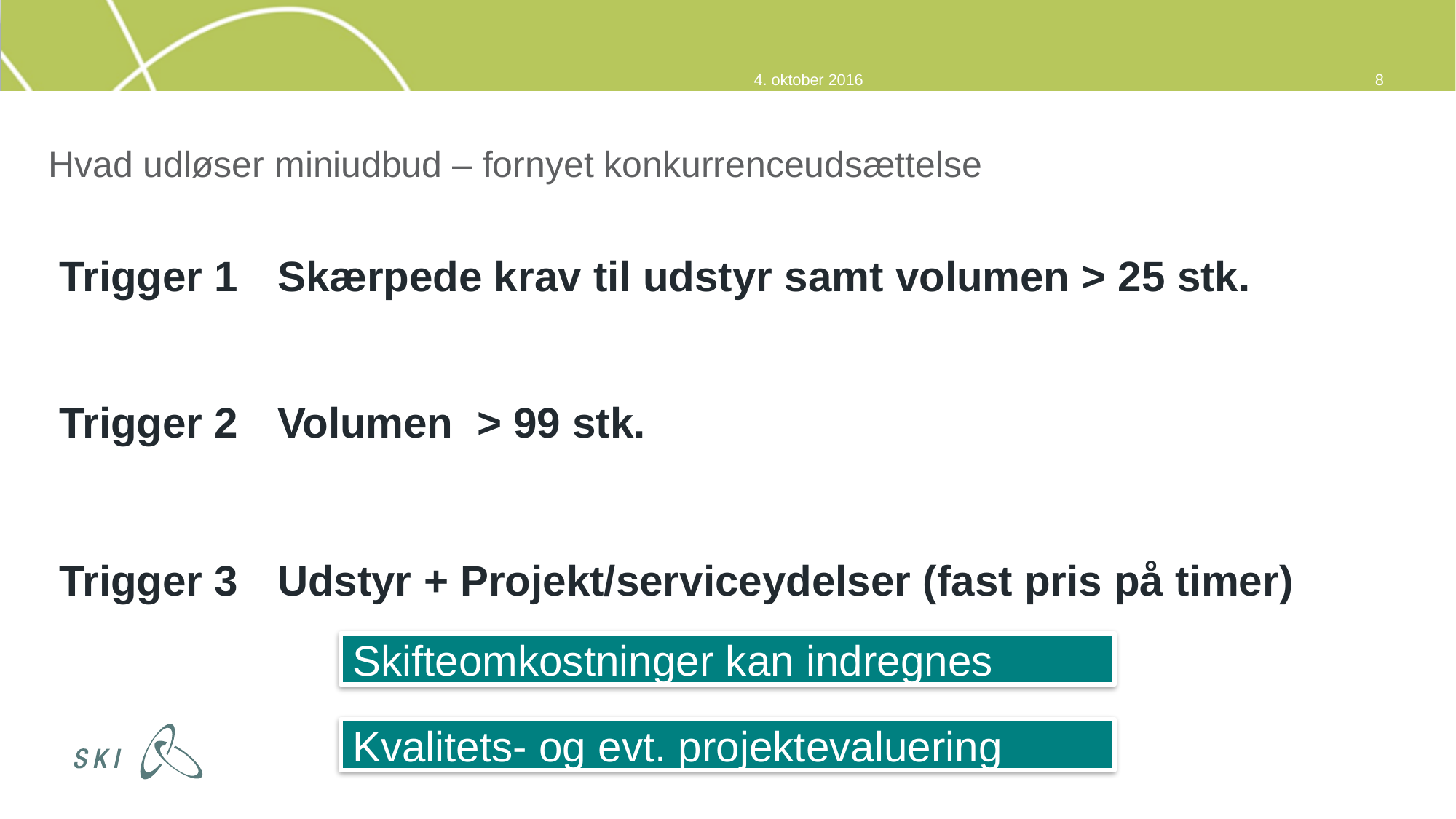

4. oktober 2016
8
Hvad udløser miniudbud – fornyet konkurrenceudsættelse
Trigger 1 	Skærpede krav til udstyr samt volumen > 25 stk.
Trigger 2 	Volumen  > 99 stk.
Trigger 3 	Udstyr + Projekt/serviceydelser (fast pris på timer)
 Skifteomkostninger kan indregnes
 Kvalitets- og evt. projektevaluering